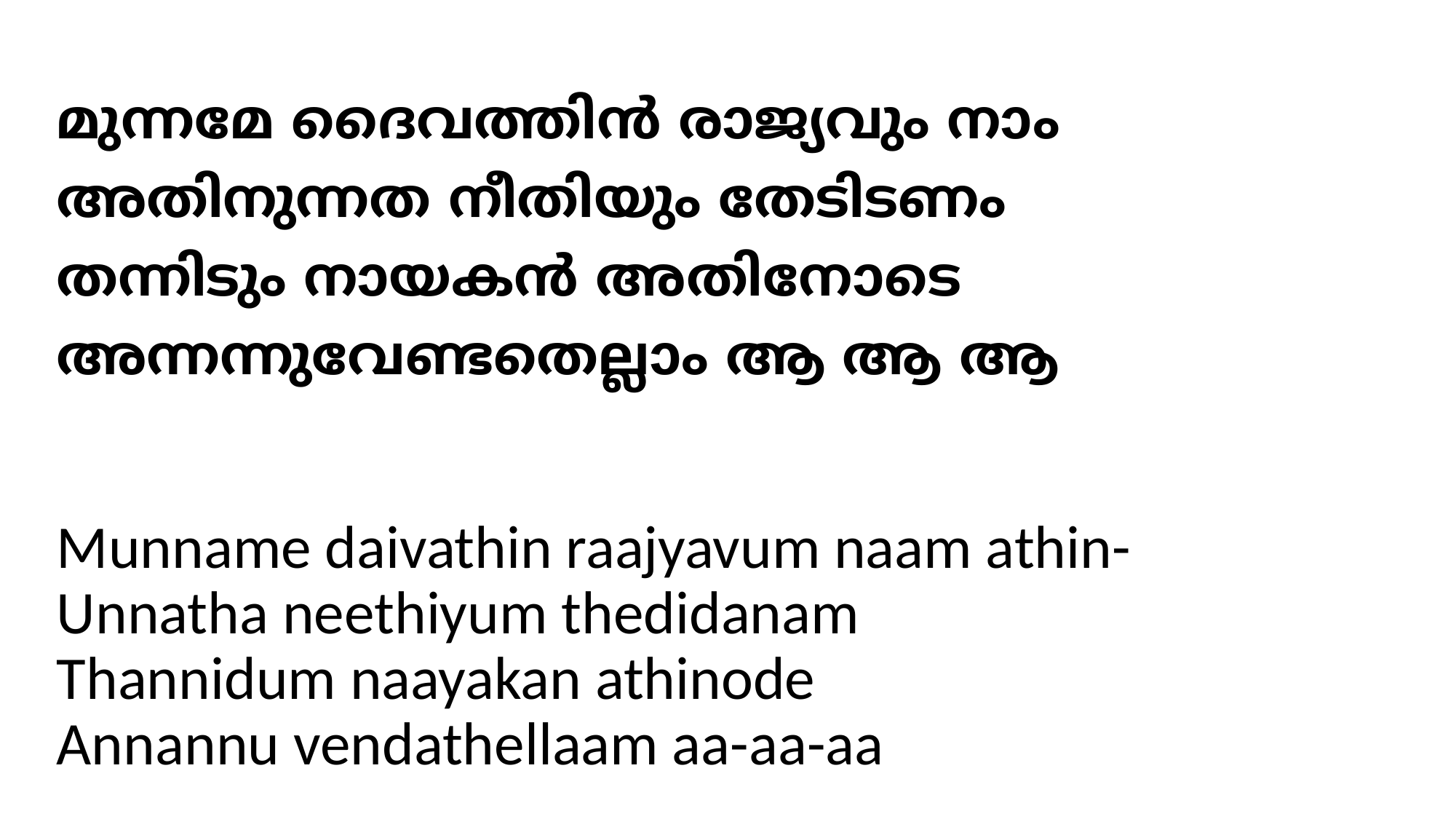

മുന്നമേ ദൈവത്തിന്‍ രാജ്യവും നാം
അതിനുന്നത നീതിയും തേടിടണം
തന്നിടും നായകന്‍ അതിനോടെ
അന്നന്നുവേണ്ടതെല്ലാം ആ ആ ആ
# Munname daivathin raajyavum naam athin- Unnatha neethiyum thedidanam Thannidum naayakan athinode Annannu vendathellaam aa-aa-aa